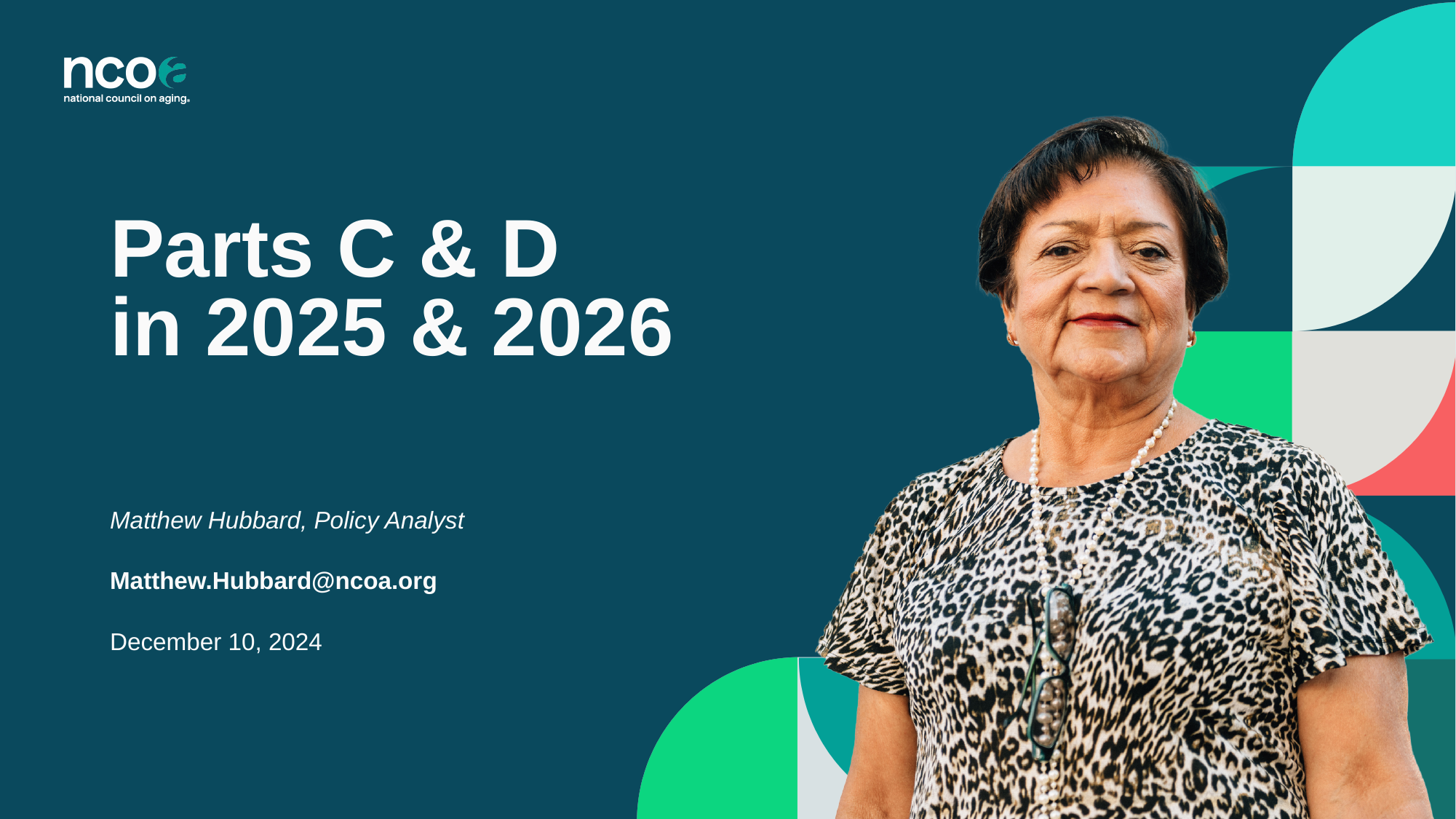

Parts C & D
in 2025 & 2026
Matthew Hubbard, Policy Analyst
Matthew.Hubbard@ncoa.org
December 10, 2024